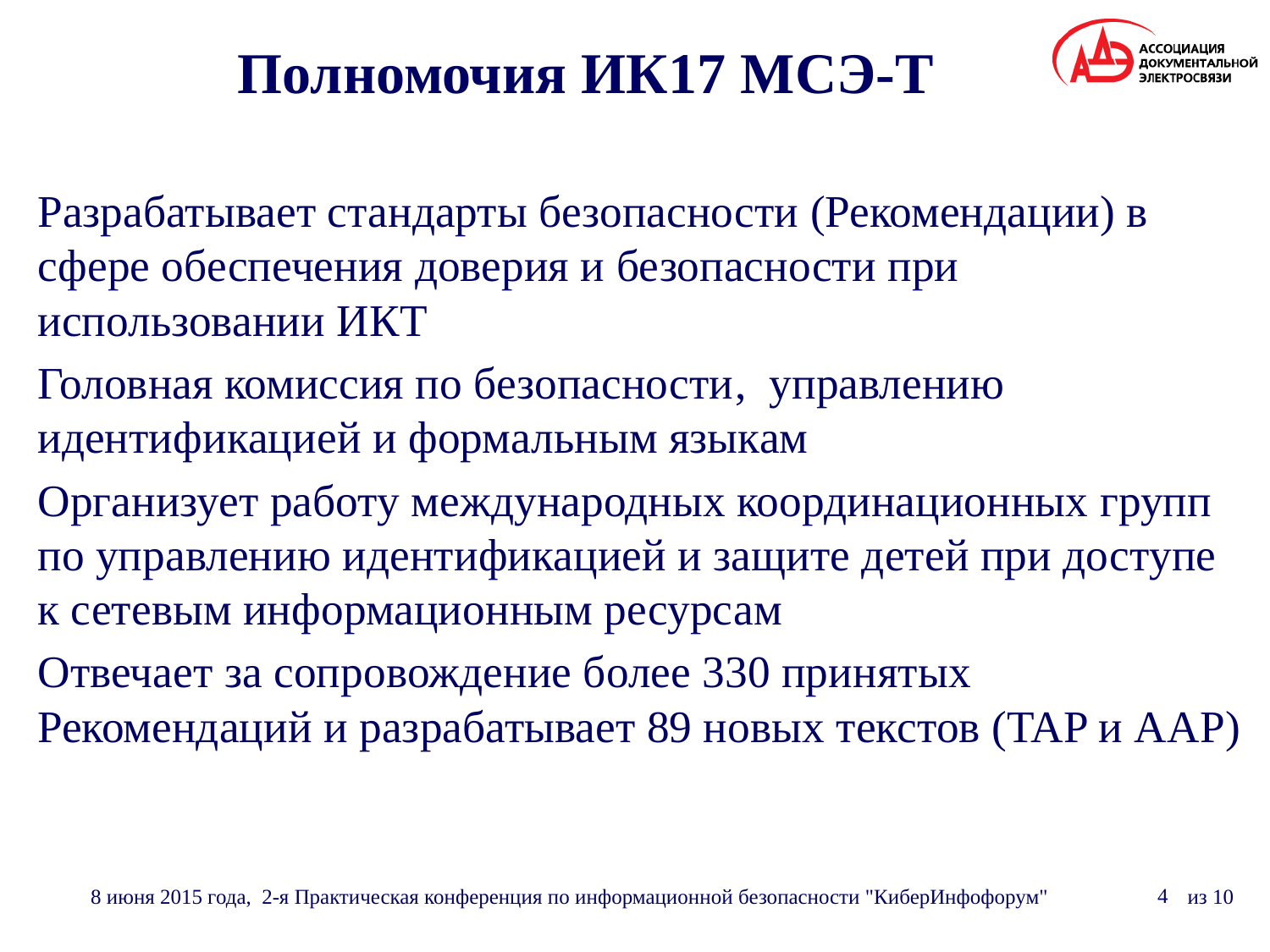

# Полномочия ИК17 МСЭ-Т
Разрабатывает стандарты безопасности (Рекомендации) в сфере обеспечения доверия и безопасности при использовании ИКТ
Головная комиссия по безопасности,  управлению
идентификацией и формальным языкам
Организует работу международных координационных групп по управлению идентификацией и защите детей при доступе к сетевым информационным ресурсам
Отвечает за сопровождение более 330 принятых Рекомендаций и разрабатывает 89 новых текстов (TAP и AAP)
8 июня 2015 года,  2-я Практическая конференция по информационной безопасности "КиберИнфофорум"
4